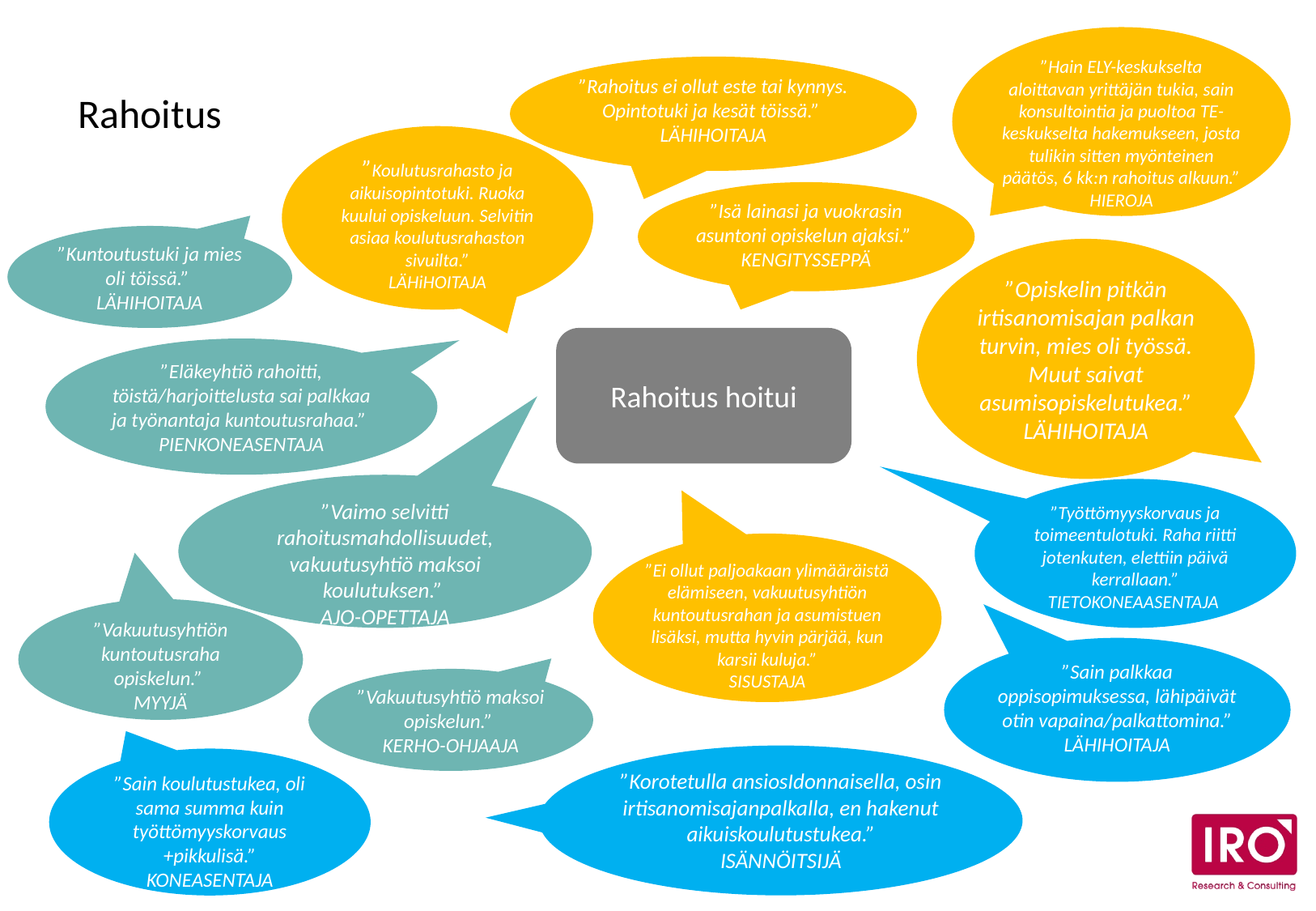

”Hain ELY-keskukselta aloittavan yrittäjän tukia, sain konsultointia ja puoltoa TE-keskukselta hakemukseen, josta tulikin sitten myönteinen päätös, 6 kk:n rahoitus alkuun.” HIEROJA
# Rahoitus
”Rahoitus ei ollut este tai kynnys. Opintotuki ja kesät töissä.”
LÄHIHOITAJA
”Koulutusrahasto ja aikuisopintotuki. Ruoka kuului opiskeluun. Selvitin asiaa koulutusrahaston sivuilta.”
LÄHiHOITAJA
”Isä lainasi ja vuokrasin asuntoni opiskelun ajaksi.”
KENGITYSSEPPÄ
”Kuntoutustuki ja mies oli töissä.”
LÄHIHOITAJA
”Opiskelin pitkän irtisanomisajan palkan turvin, mies oli työssä. Muut saivat asumisopiskelutukea.”
LÄHIHOITAJA
Rahoitus hoitui
”Eläkeyhtiö rahoitti, töistä/harjoittelusta sai palkkaa ja työnantaja kuntoutusrahaa.”
PIENKONEASENTAJA
”Vaimo selvitti rahoitusmahdollisuudet, vakuutusyhtiö maksoi koulutuksen.”
AJO-OPETTAJA
”Työttömyyskorvaus ja toimeentulotuki. Raha riitti jotenkuten, elettiin päivä
kerrallaan.” TIETOKONEAASENTAJA
”Ei ollut paljoakaan ylimääräistä elämiseen, vakuutusyhtiön kuntoutusrahan ja asumistuen lisäksi, mutta hyvin pärjää, kun karsii kuluja.”
SISUSTAJA
”Vakuutusyhtiön kuntoutusraha opiskelun.”
MYYJÄ
”Sain palkkaa oppisopimuksessa, lähipäivät otin vapaina/palkattomina.”
LÄHIHOITAJA
”Vakuutusyhtiö maksoi opiskelun.”
KERHO-OHJAAJA
”Korotetulla ansiosIdonnaisella, osin irtisanomisajanpalkalla, en hakenut aikuiskoulutustukea.”
ISÄNNÖITSIJÄ
”Sain koulutustukea, oli sama summa kuin työttömyyskorvaus +pikkulisä.”
KONEASENTAJA